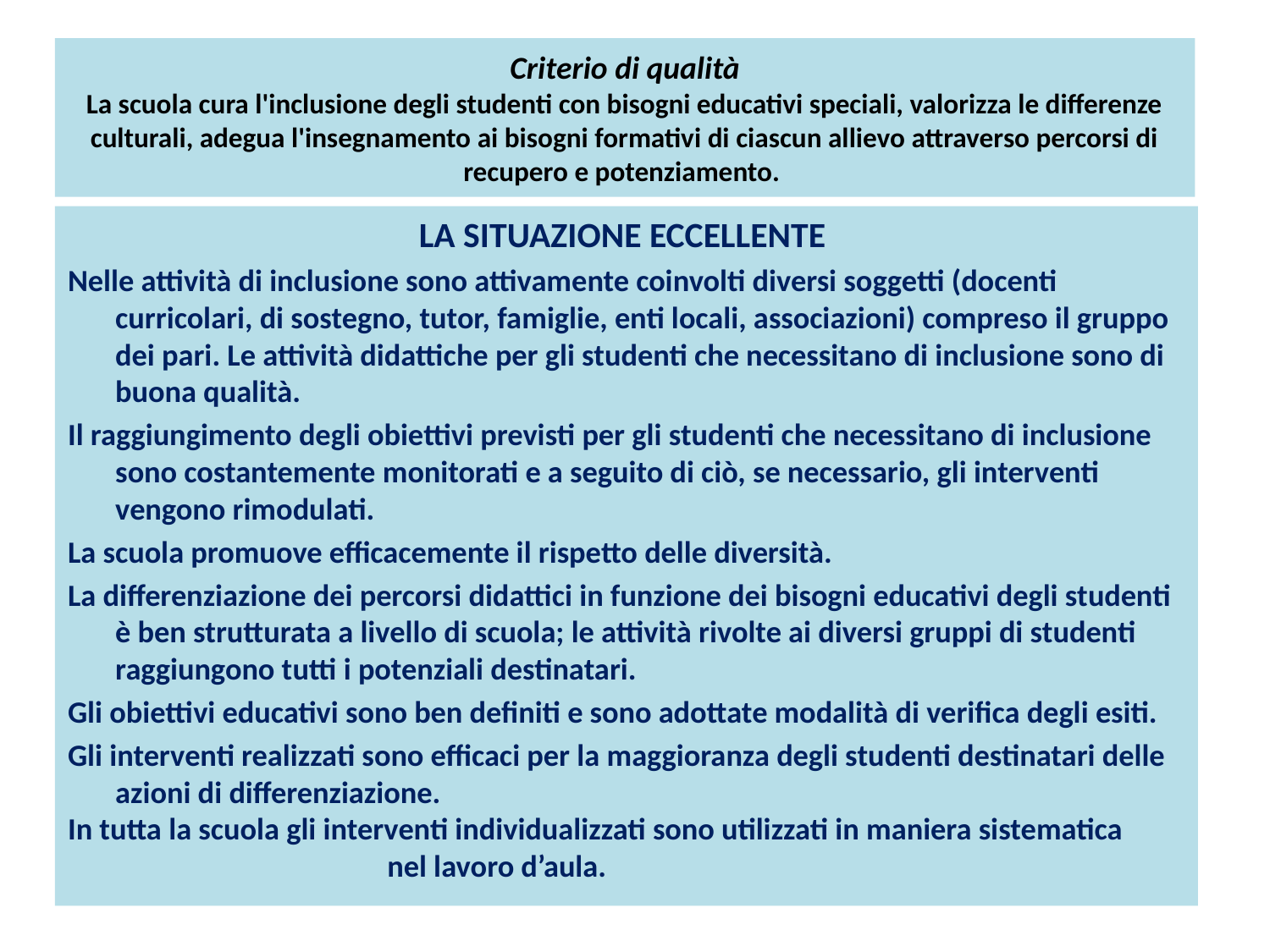

# Criterio di qualità La scuola cura l'inclusione degli studenti con bisogni educativi speciali, valorizza le differenze culturali, adegua l'insegnamento ai bisogni formativi di ciascun allievo attraverso percorsi di recupero e potenziamento.
LA SITUAZIONE ECCELLENTE
Nelle attività di inclusione sono attivamente coinvolti diversi soggetti (docenti curricolari, di sostegno, tutor, famiglie, enti locali, associazioni) compreso il gruppo dei pari. Le attività didattiche per gli studenti che necessitano di inclusione sono di buona qualità.
Il raggiungimento degli obiettivi previsti per gli studenti che necessitano di inclusione sono costantemente monitorati e a seguito di ciò, se necessario, gli interventi vengono rimodulati.
La scuola promuove efficacemente il rispetto delle diversità.
La differenziazione dei percorsi didattici in funzione dei bisogni educativi degli studenti è ben strutturata a livello di scuola; le attività rivolte ai diversi gruppi di studenti raggiungono tutti i potenziali destinatari.
Gli obiettivi educativi sono ben definiti e sono adottate modalità di verifica degli esiti.
Gli interventi realizzati sono efficaci per la maggioranza degli studenti destinatari delle azioni di differenziazione.
In tutta la scuola gli interventi individualizzati sono utilizzati in maniera sistematica                                                nel lavoro d’aula.